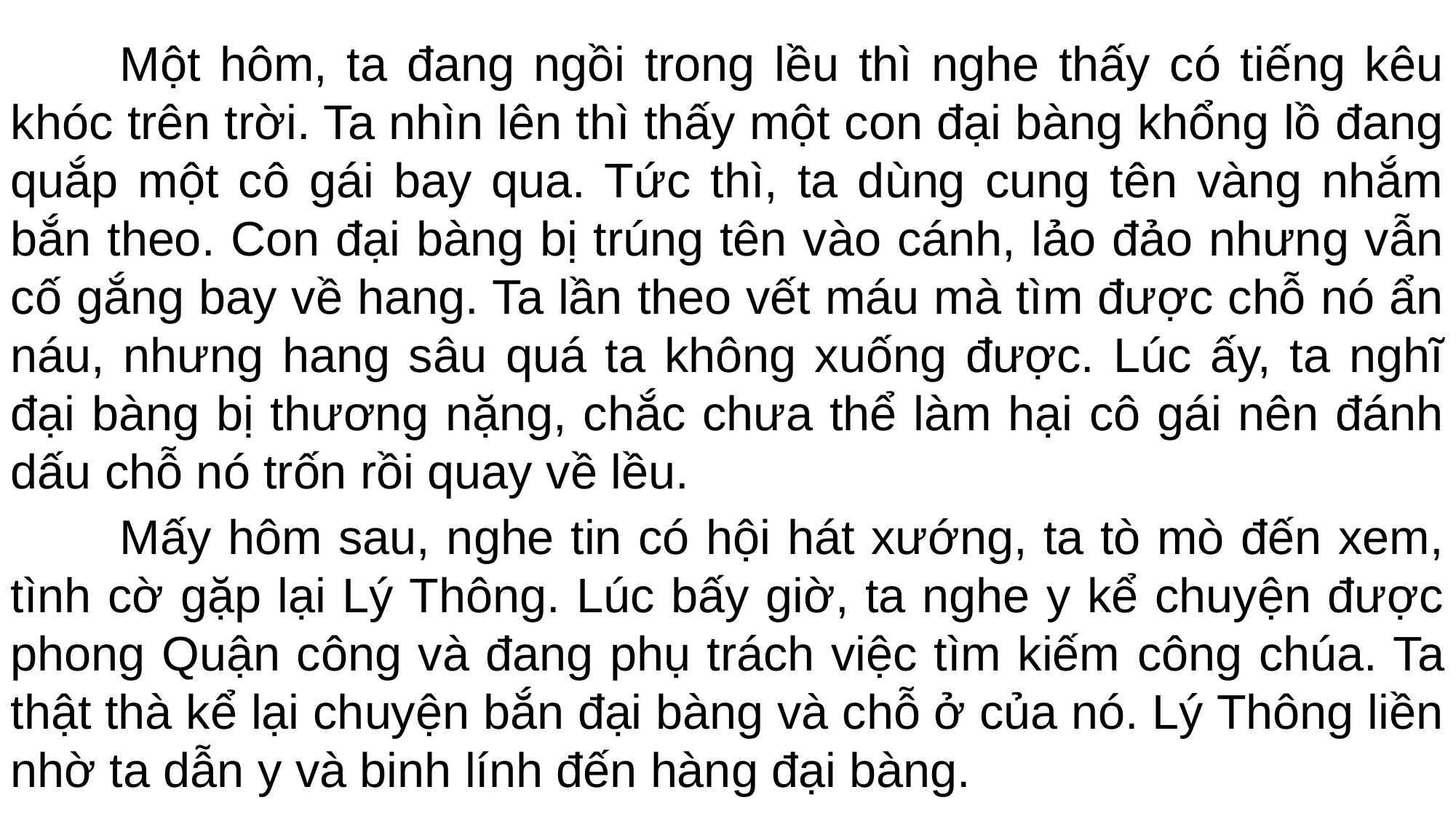

Một hôm, ta đang ngồi trong lều thì nghe thấy có tiếng kêu khóc trên trời. Ta nhìn lên thì thấy một con đại bàng khổng lồ đang quắp một cô gái bay qua. Tức thì, ta dùng cung tên vàng nhắm bắn theo. Con đại bàng bị trúng tên vào cánh, lảo đảo nhưng vẫn cố gắng bay về hang. Ta lần theo vết máu mà tìm được chỗ nó ẩn náu, nhưng hang sâu quá ta không xuống được. Lúc ấy, ta nghĩ đại bàng bị thương nặng, chắc chưa thể làm hại cô gái nên đánh dấu chỗ nó trốn rồi quay về lều.
	Mấy hôm sau, nghe tin có hội hát xướng, ta tò mò đến xem, tình cờ gặp lại Lý Thông. Lúc bấy giờ, ta nghe y kể chuyện được phong Quận công và đang phụ trách việc tìm kiếm công chúa. Ta thật thà kể lại chuyện bắn đại bàng và chỗ ở của nó. Lý Thông liền nhờ ta dẫn y và binh lính đến hàng đại bàng.